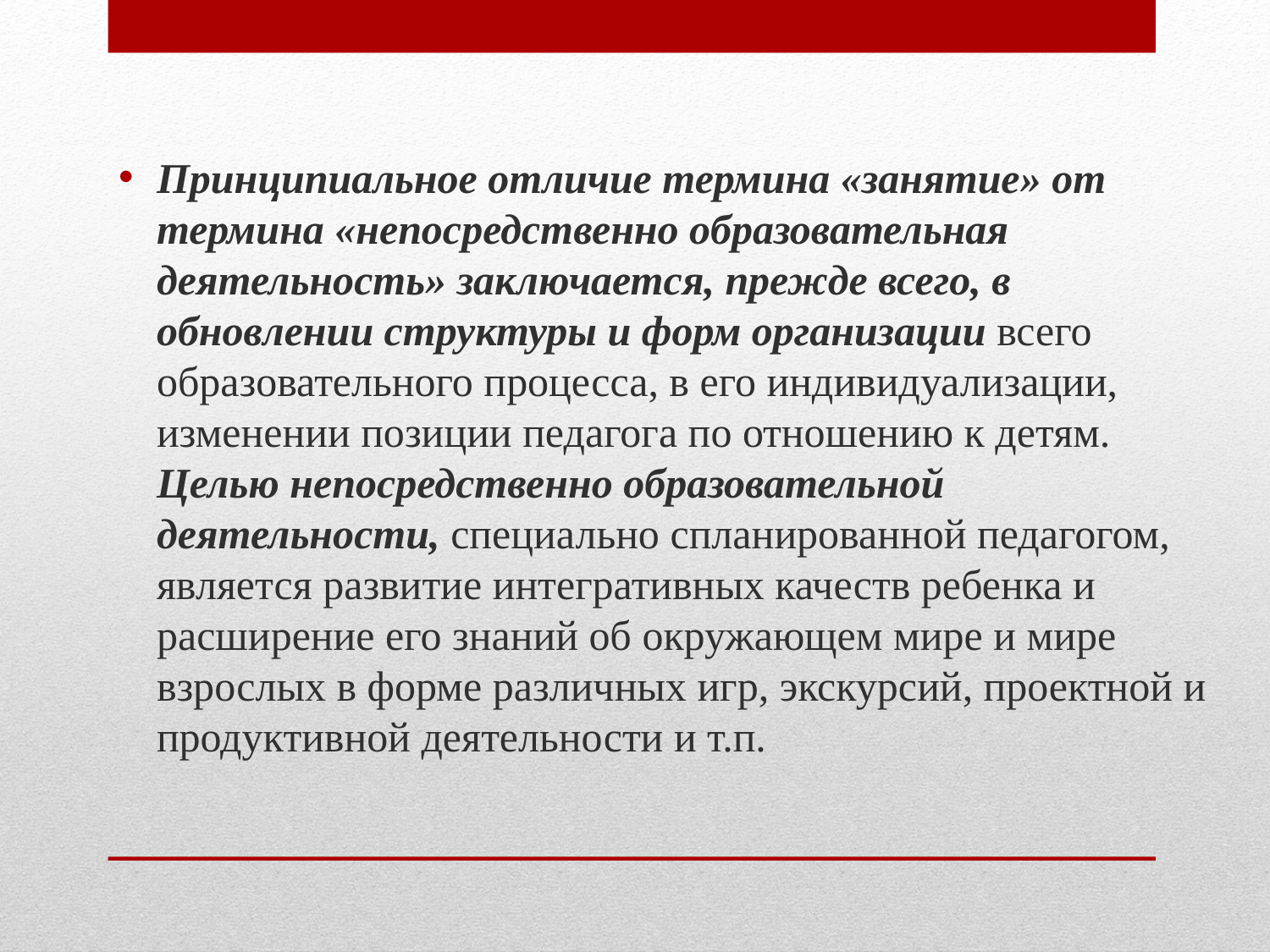

Принципиальное отличие термина «занятие» от термина «непосредственно образовательная деятельность» заключается, прежде всего, в обновлении структуры и форм организации всего образовательного процесса, в его индивидуализации, изменении позиции педагога по отношению к детям. Целью непосредственно образовательной деятельности, специально спланированной педагогом, является развитие интегративных качеств ребенка и расширение его знаний об окружающем мире и мире взрослых в форме различных игр, экскурсий, проектной и продуктивной деятельности и т.п.